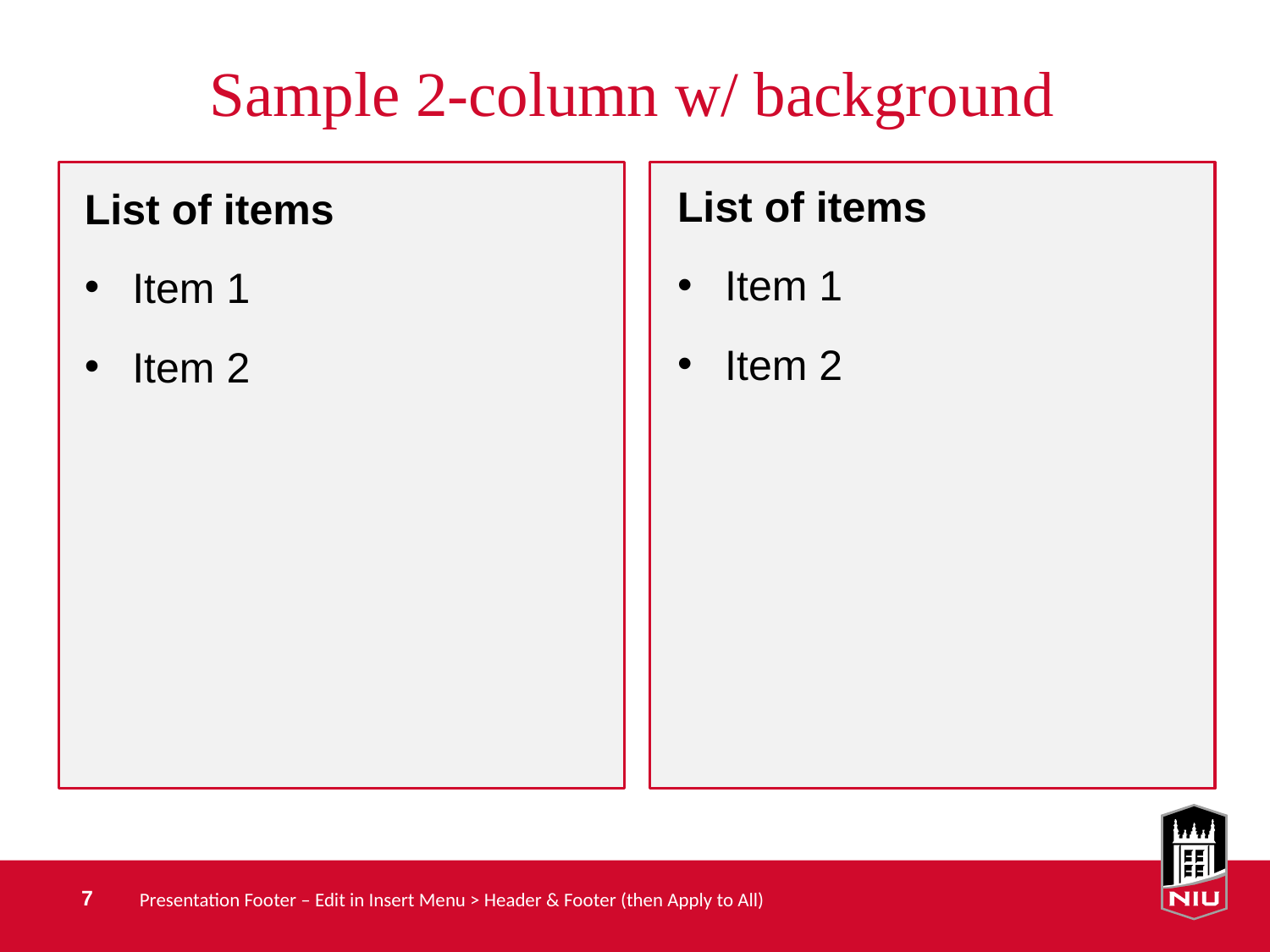

# Sample 2-column w/ background
List of items
Item 1
Item 2

List of items
Item 1
Item 2

Presentation Footer – Edit in Insert Menu > Header & Footer (then Apply to All)
7